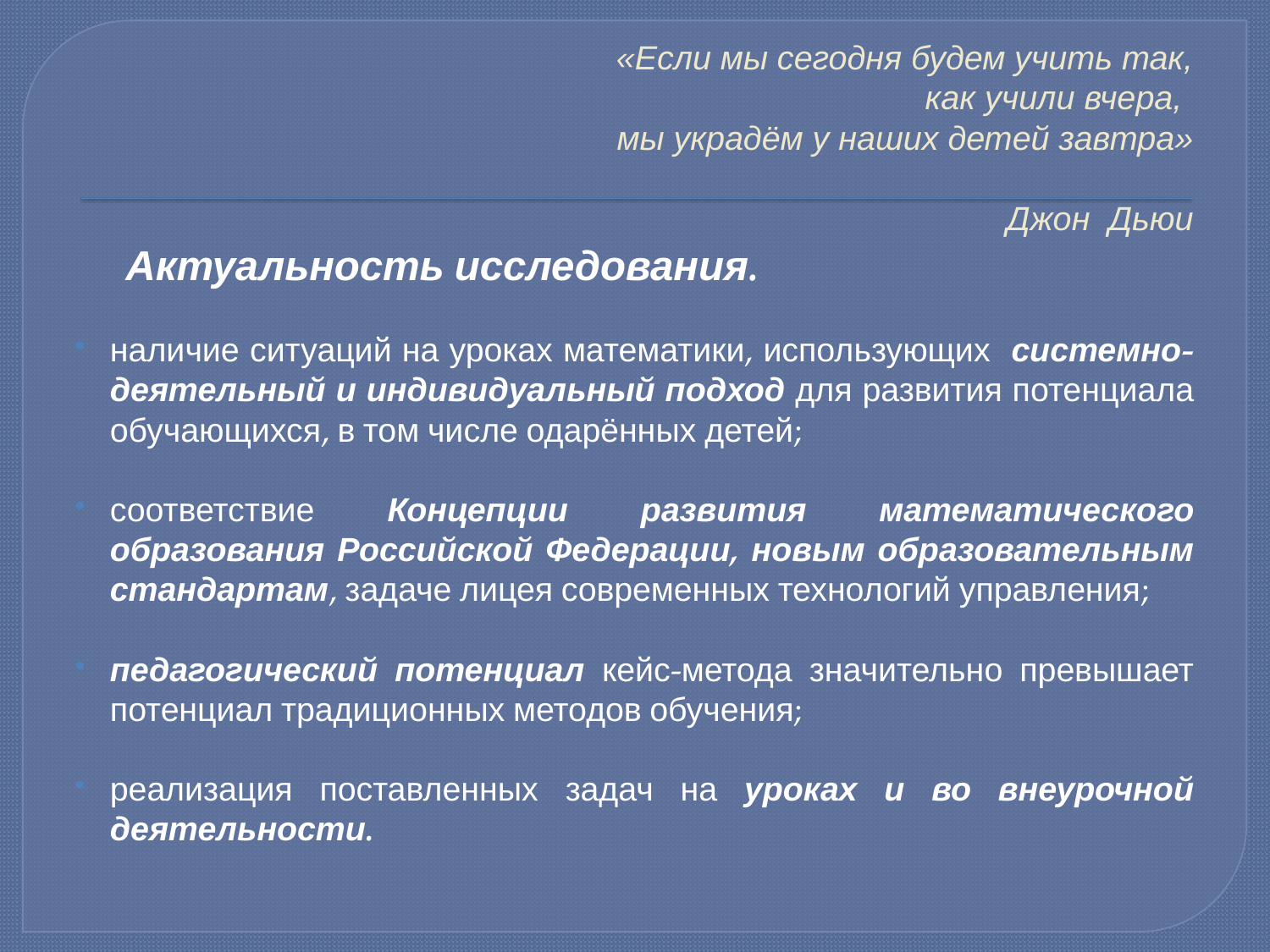

# «Если мы сегодня будем учить так, как учили вчера, мы украдём у наших детей завтра» Джон  Дьюи
      Актуальность исследования.

наличие ситуаций на уроках математики, использующих  системно-деятельный и индивидуальный подход для развития потенциала обучающихся, в том числе одарённых детей;

соответствие Концепции развития математического образования Российской Федерации, новым образовательным стандартам, задаче лицея современных технологий управления;

педагогический потенциал кейс-метода значительно превышает потенциал традиционных методов обучения;

реализация поставленных задач на уроках и во внеурочной деятельности.